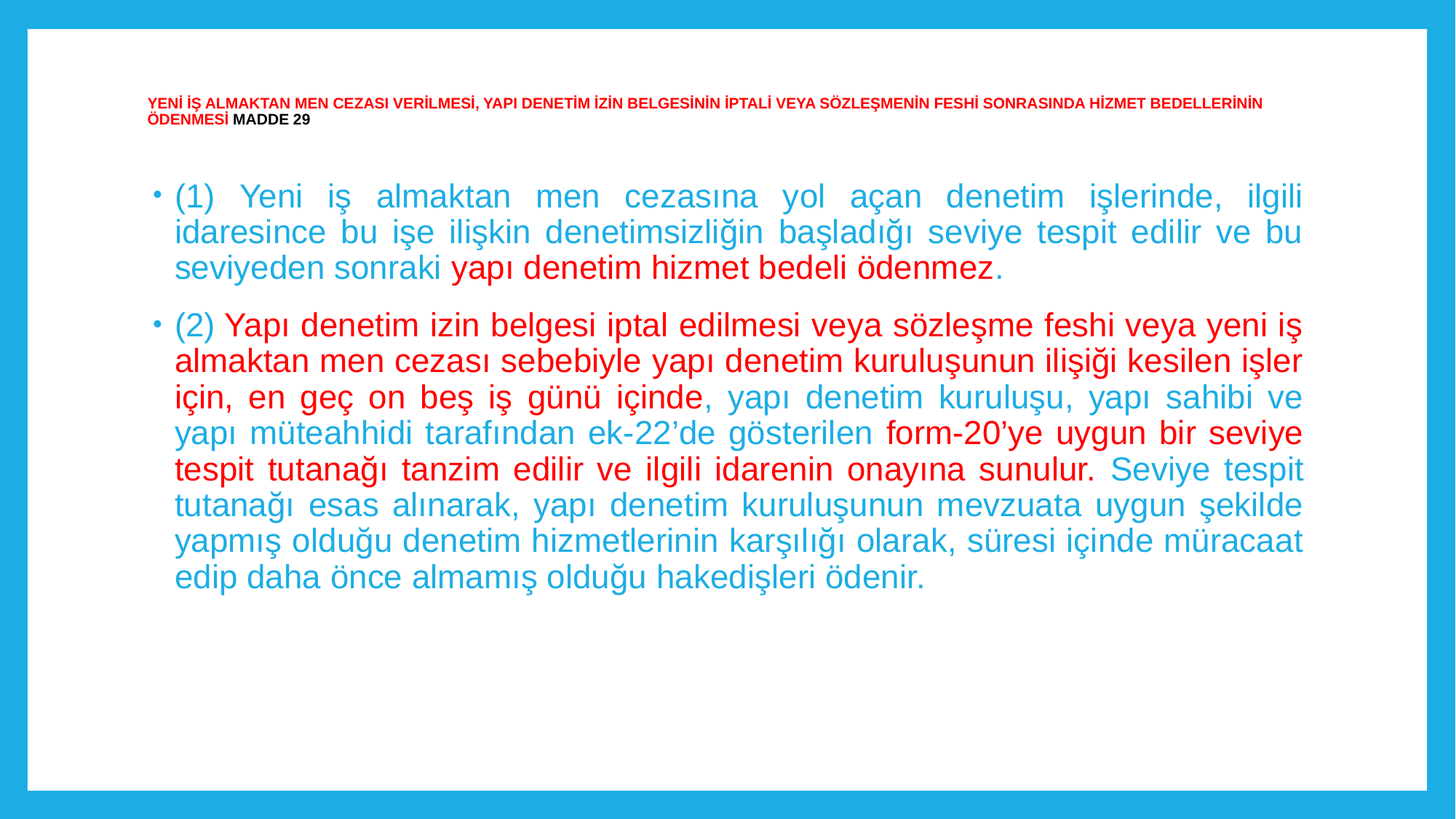

# YENİ İŞ ALMAKTAN MEN CEZASI VERİLMESİ, YAPI DENETİM İZİN BELGESİNİN İPTALİ VEYA SÖZLEŞMENİN FESHİ SONRASINDA HİZMET BEDELLERİNİN ÖDENMESİ MADDE 29
(1) Yeni iş almaktan men cezasına yol açan denetim işlerinde, ilgili idaresince bu işe ilişkin denetimsizliğin başladığı seviye tespit edilir ve bu seviyeden sonraki yapı denetim hizmet bedeli ödenmez.
(2) Yapı denetim izin belgesi iptal edilmesi veya sözleşme feshi veya yeni iş almaktan men cezası sebebiyle yapı denetim kuruluşunun ilişiği kesilen işler için, en geç on beş iş günü içinde, yapı denetim kuruluşu, yapı sahibi ve yapı müteahhidi tarafından ek-22’de gösterilen form-20’ye uygun bir seviye tespit tutanağı tanzim edilir ve ilgili idarenin onayına sunulur. Seviye tespit tutanağı esas alınarak, yapı denetim kuruluşunun mevzuata uygun şekilde yapmış olduğu denetim hizmetlerinin karşılığı olarak, süresi içinde müracaat edip daha önce almamış olduğu hakedişleri ödenir.